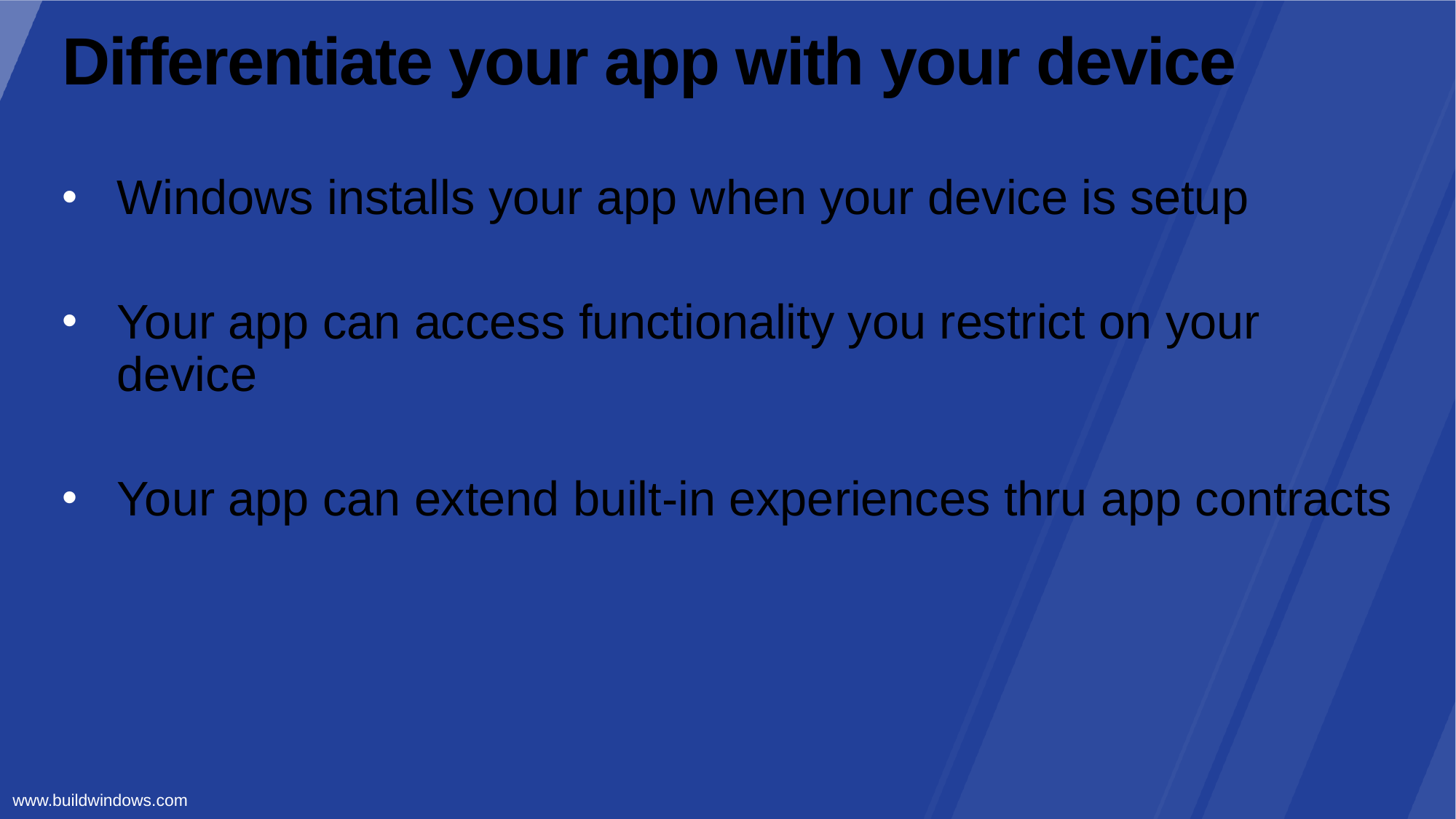

# Differentiate your app with your device
Windows installs your app when your device is setup

Your app can access functionality you restrict on your device

Your app can extend built-in experiences thru app contracts